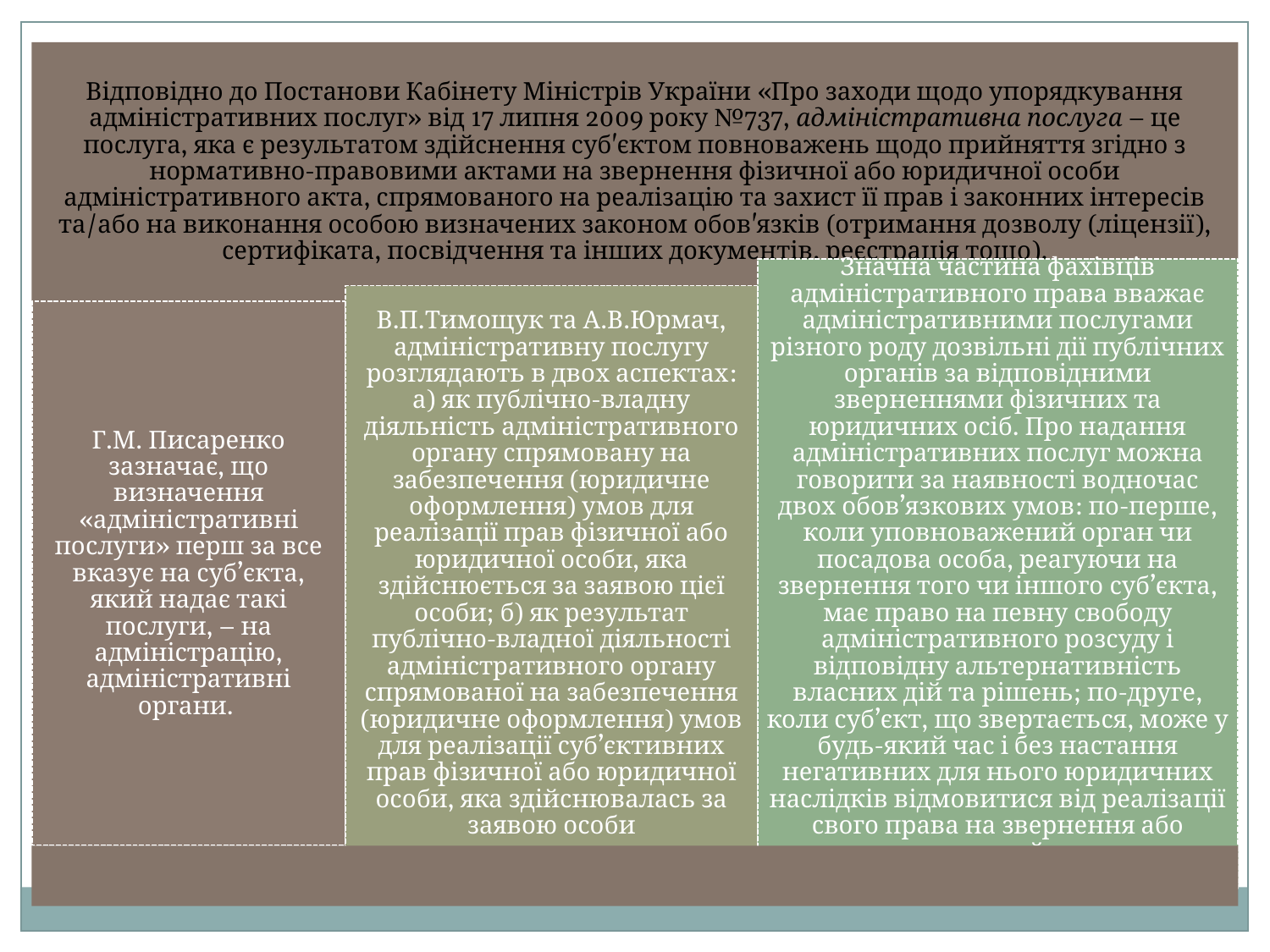

Відповідно до Постанови Кабінету Міністрів України «Про заходи щодо упорядкування адміністративних послуг» від 17 липня 2009 року №737, адміністративна послуга – це послуга, яка є результатом здійснення суб'єктом повноважень щодо прийняття згідно з нормативно-правовими актами на звернення фізичної або юридичної особи адміністративного акта, спрямованого на реалізацію та захист її прав і законних інтересів та/або на виконання особою визначених законом обов'язків (отримання дозволу (ліцензії), сертифіката, посвідчення та інших документів, реєстрація тощо).
Г.М. Писаренко зазначає, що визначення «адміністративні послуги» перш за все вказує на суб’єкта, який надає такі послуги, – на адміністрацію, адміністративні органи.
В.П.Тимощук та А.В.Юрмач, адміністративну послугу розглядають в двох аспектах: а) як публічно-владну діяльність адміністративного органу спрямовану на забезпечення (юридичне оформлення) умов для реалізації прав фізичної або юридичної особи, яка здійснюється за заявою цієї особи; б) як результат публічно-владної діяльності адміністративного органу спрямованої на забезпечення (юридичне оформлення) умов для реалізації суб’єктивних прав фізичної або юридичної особи, яка здійснювалась за заявою особи
Значна частина фахівців адміністративного права вважає адміністративними послугами різного роду дозвільні дії публічних органів за відповідними зверненнями фізичних та юридичних осіб. Про надання адміністративних послуг можна говорити за наявності водночас двох обов’язкових умов: по-перше, коли уповноважений орган чи посадова особа, реагуючи на звернення того чи іншого суб’єкта, має право на певну свободу адміністративного розсуду і відповідну альтернативність власних дій та рішень; по-друге, коли суб’єкт, що звертається, може у будь-який час і без настання негативних для нього юридичних наслідків відмовитися від реалізації свого права на звернення або виконання прийнятого за зверненням рішення.